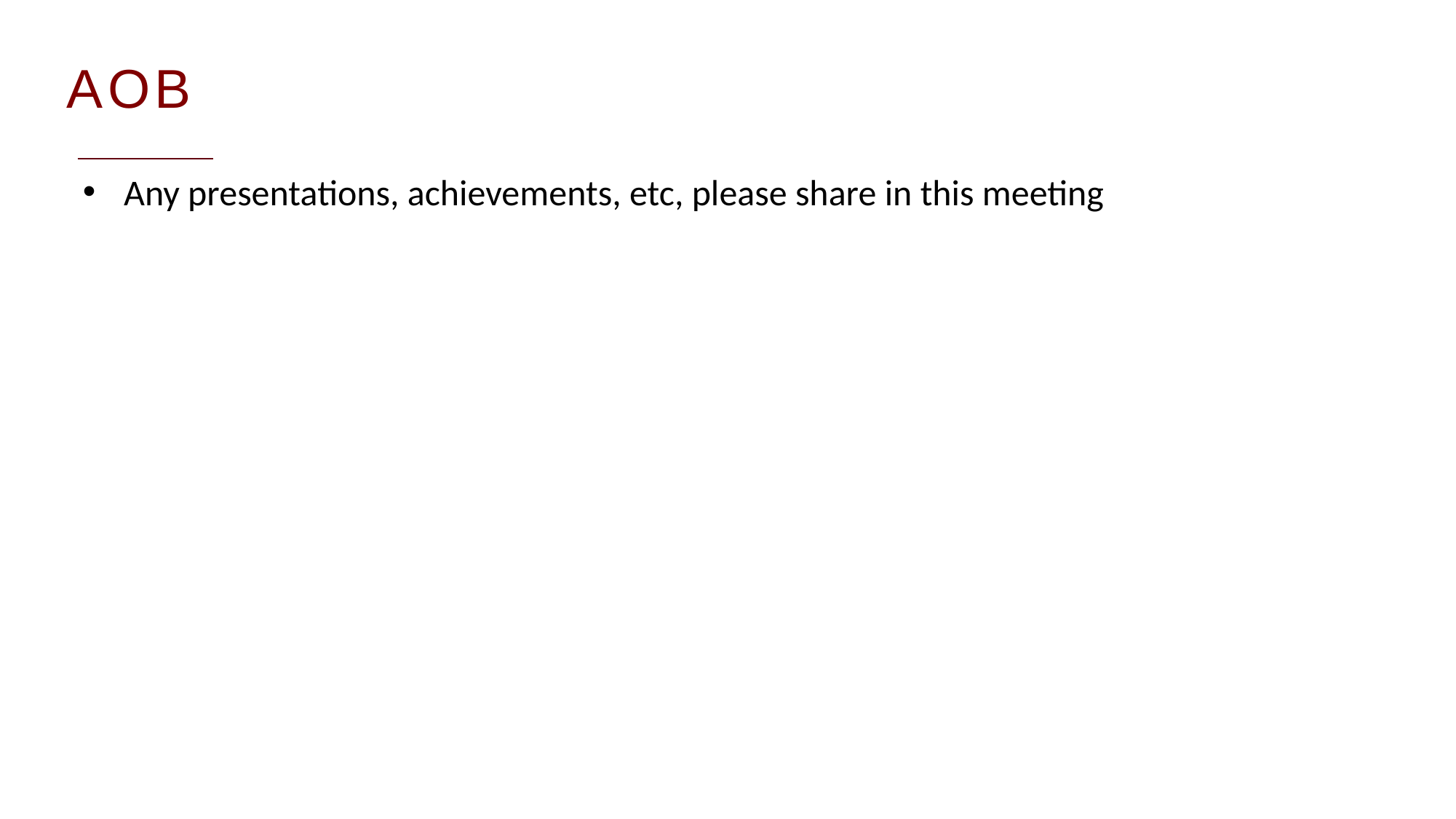

AOB
Any presentations, achievements, etc, please share in this meeting